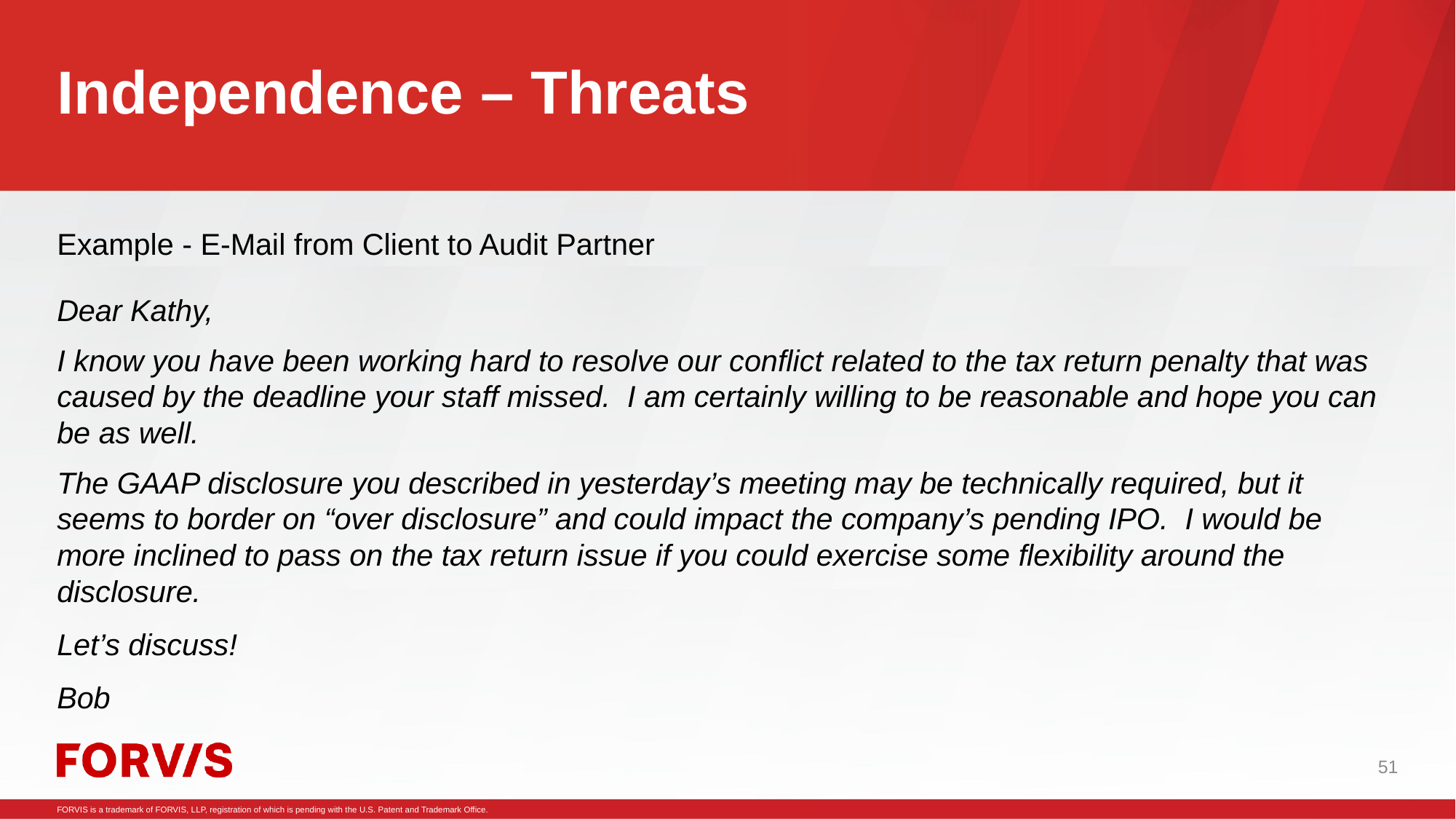

# Independence – Threats
Example - E-Mail from Client to Audit Partner
Dear Kathy,
I know you have been working hard to resolve our conflict related to the tax return penalty that was caused by the deadline your staff missed.  I am certainly willing to be reasonable and hope you can be as well.
The GAAP disclosure you described in yesterday’s meeting may be technically required, but it seems to border on “over disclosure” and could impact the company’s pending IPO.  I would be more inclined to pass on the tax return issue if you could exercise some flexibility around the disclosure.
Let’s discuss!
Bob

51